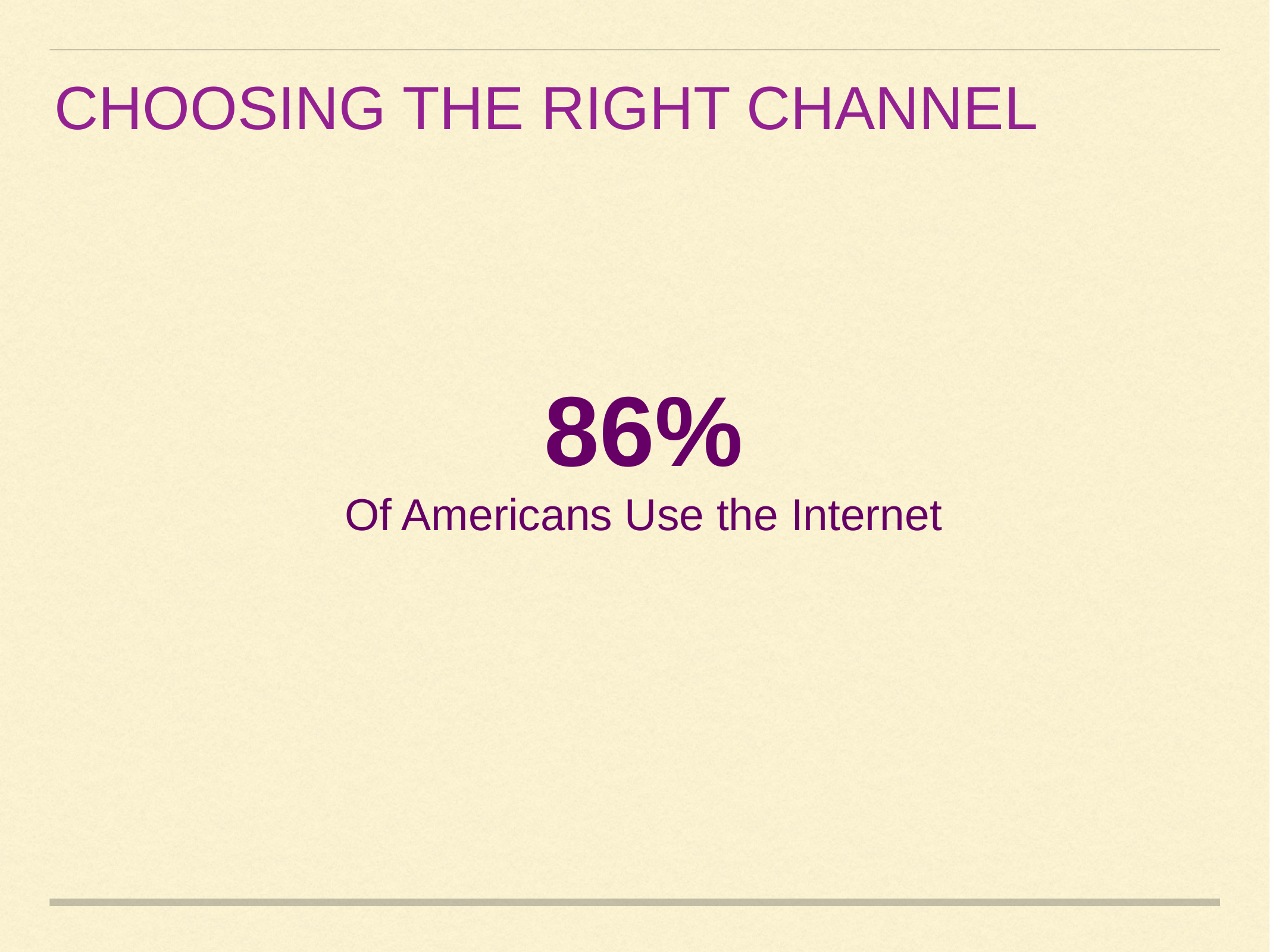

Choosing the right channel

86%
Of Americans Use the Internet